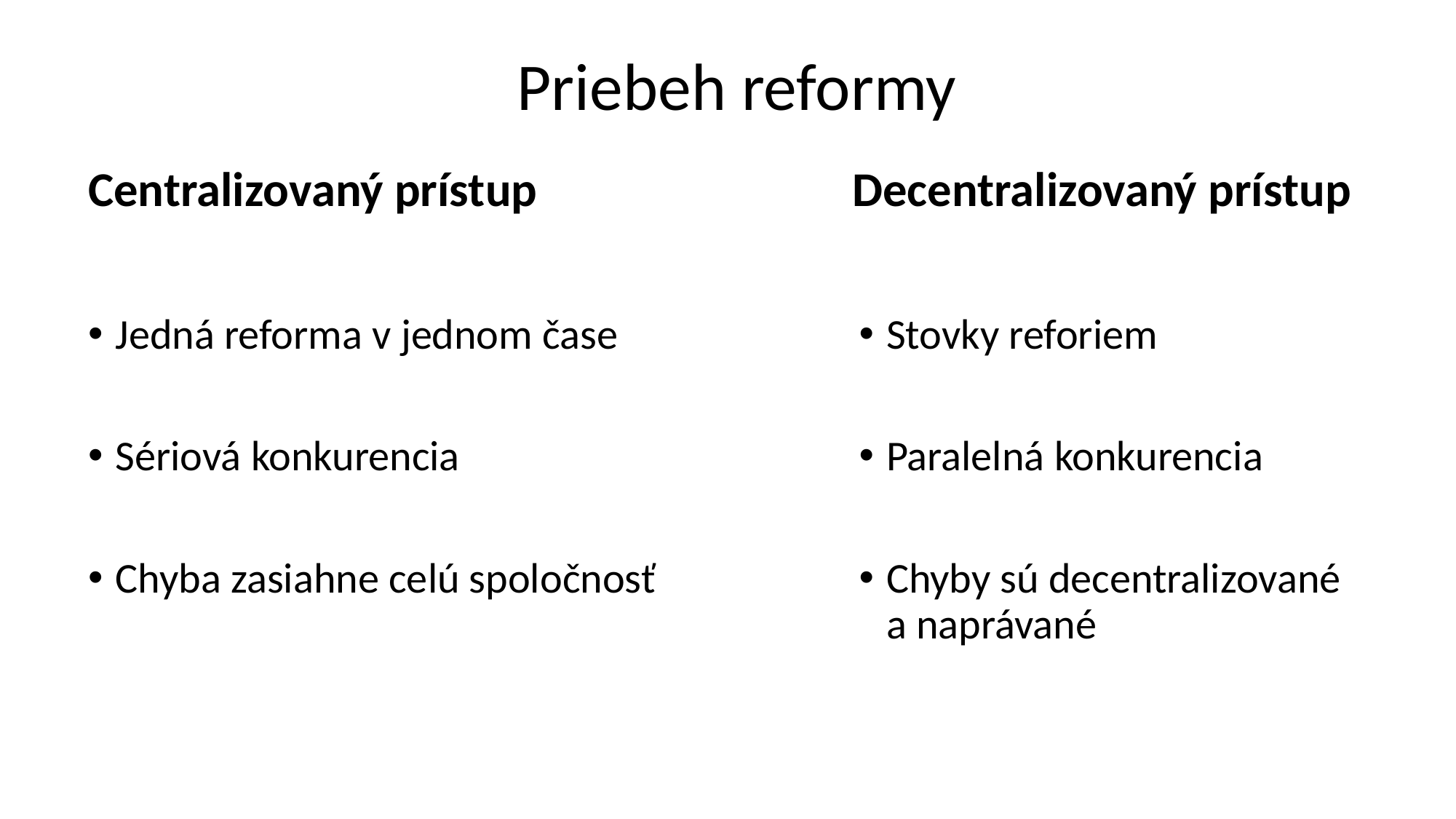

# Priebeh reformy
Centralizovaný prístup	            	Decentralizovaný prístup
Jedná reforma v jednom čase

Sériová konkurencia

Chyba zasiahne celú spoločnosť
Stovky reforiem

Paralelná konkurencia

Chyby sú decentralizované a naprávané